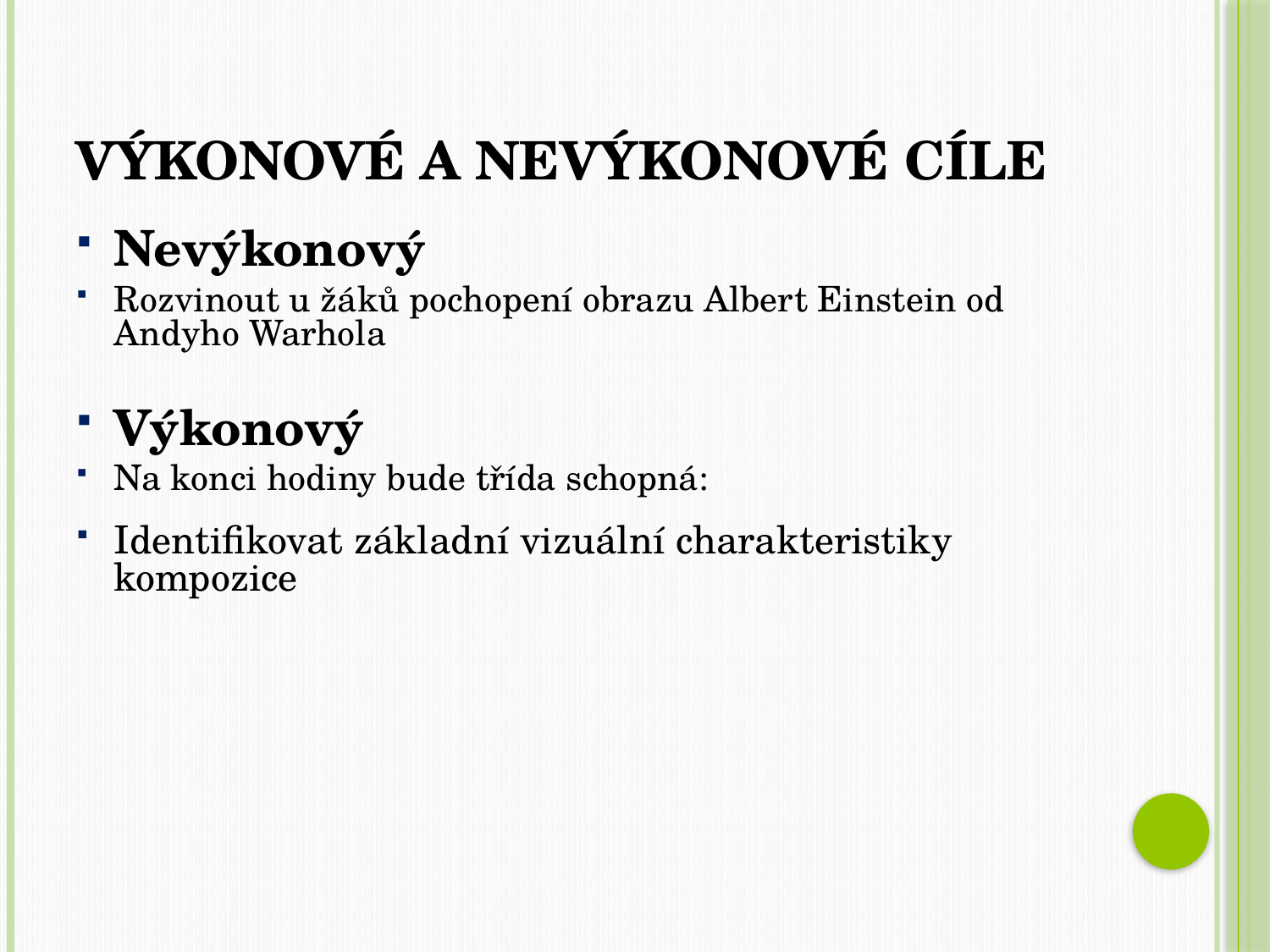

# Výkonové a nevýkonové cíle
Nevýkonový
Rozvinout u žáků pochopení obrazu Albert Einstein od Andyho Warhola

Výkonový
Na konci hodiny bude třída schopná:

Identifikovat základní vizuální charakteristiky kompozice